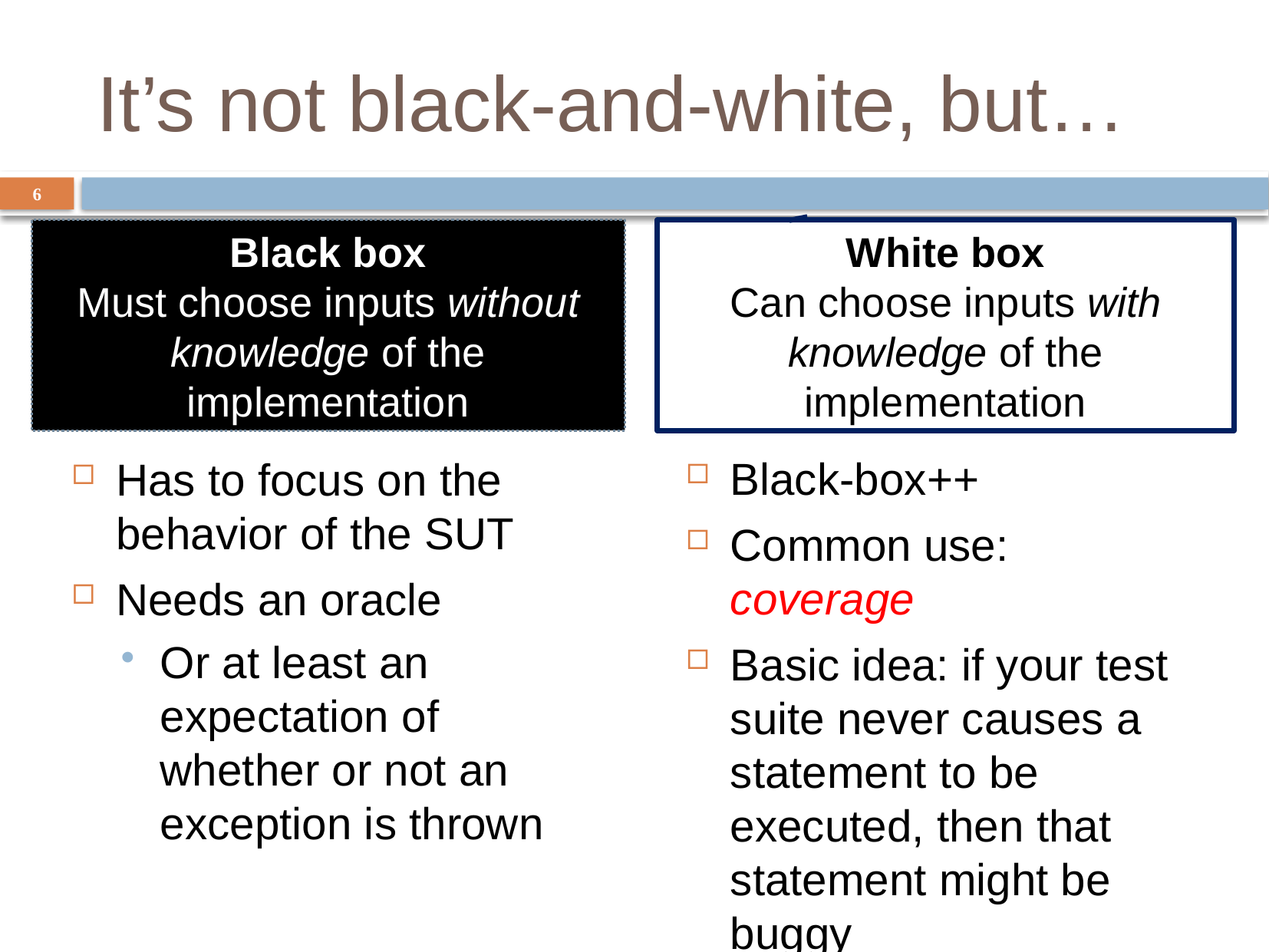

# It’s not black-and-white, but…
6
Black box
Must choose inputs without knowledge of the implementation
White box
Can choose inputs with knowledge of the implementation
Black-box++
Common use: coverage
Basic idea: if your test suite never causes a statement to be executed, then that statement might be buggy
Has to focus on the behavior of the SUT
Needs an oracle
Or at least an expectation of whether or not an exception is thrown